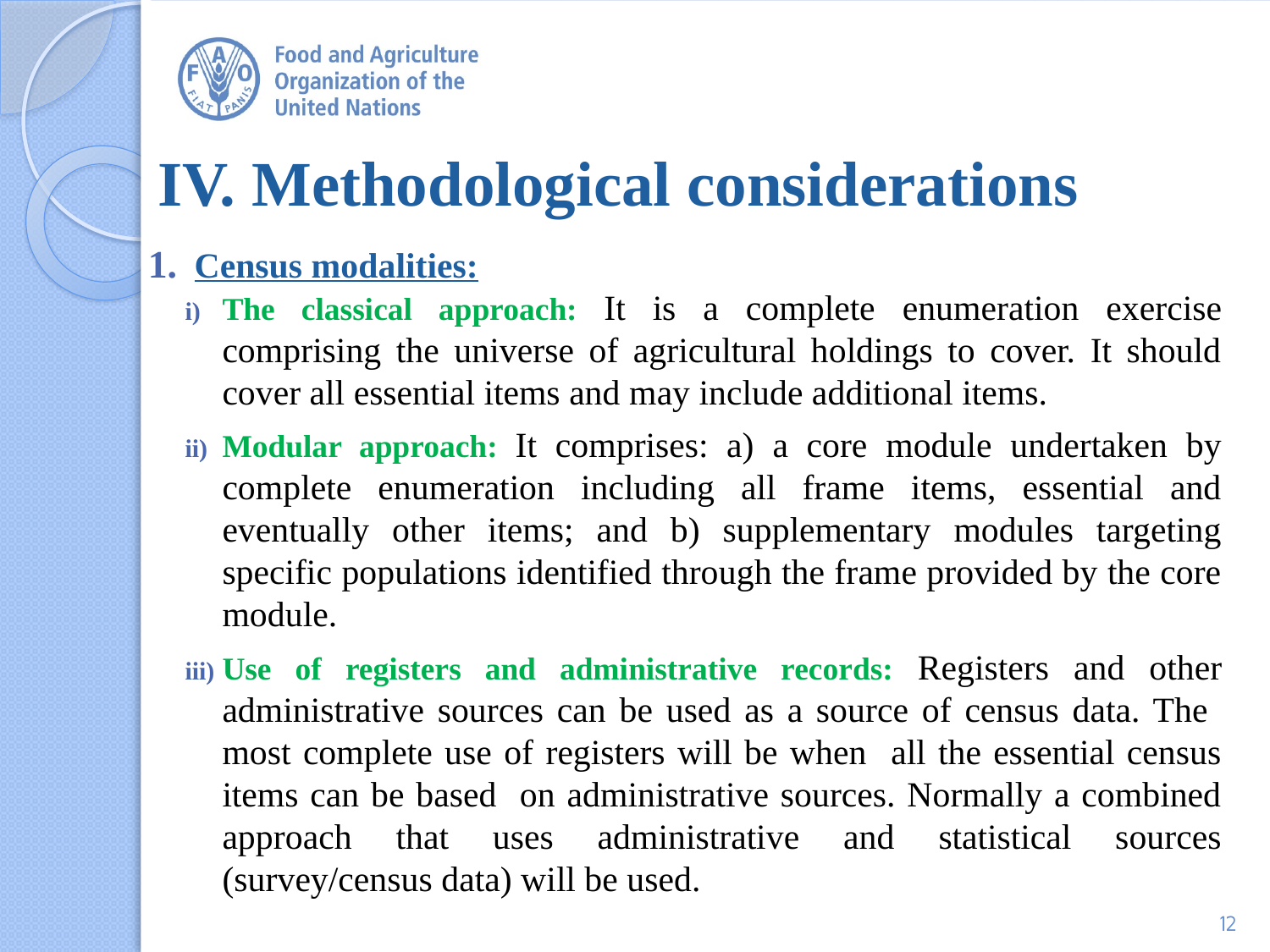

# IV. Methodological considerations
Census modalities:
The classical approach: It is a complete enumeration exercise comprising the universe of agricultural holdings to cover. It should cover all essential items and may include additional items.
Modular approach: It comprises: a) a core module undertaken by complete enumeration including all frame items, essential and eventually other items; and b) supplementary modules targeting specific populations identified through the frame provided by the core module.
Use of registers and administrative records: Registers and other administrative sources can be used as a source of census data. The  most complete use of registers will be when  all the essential census items can be based  on administrative sources. Normally a combined approach that uses administrative and statistical sources (survey/census data) will be used.

12